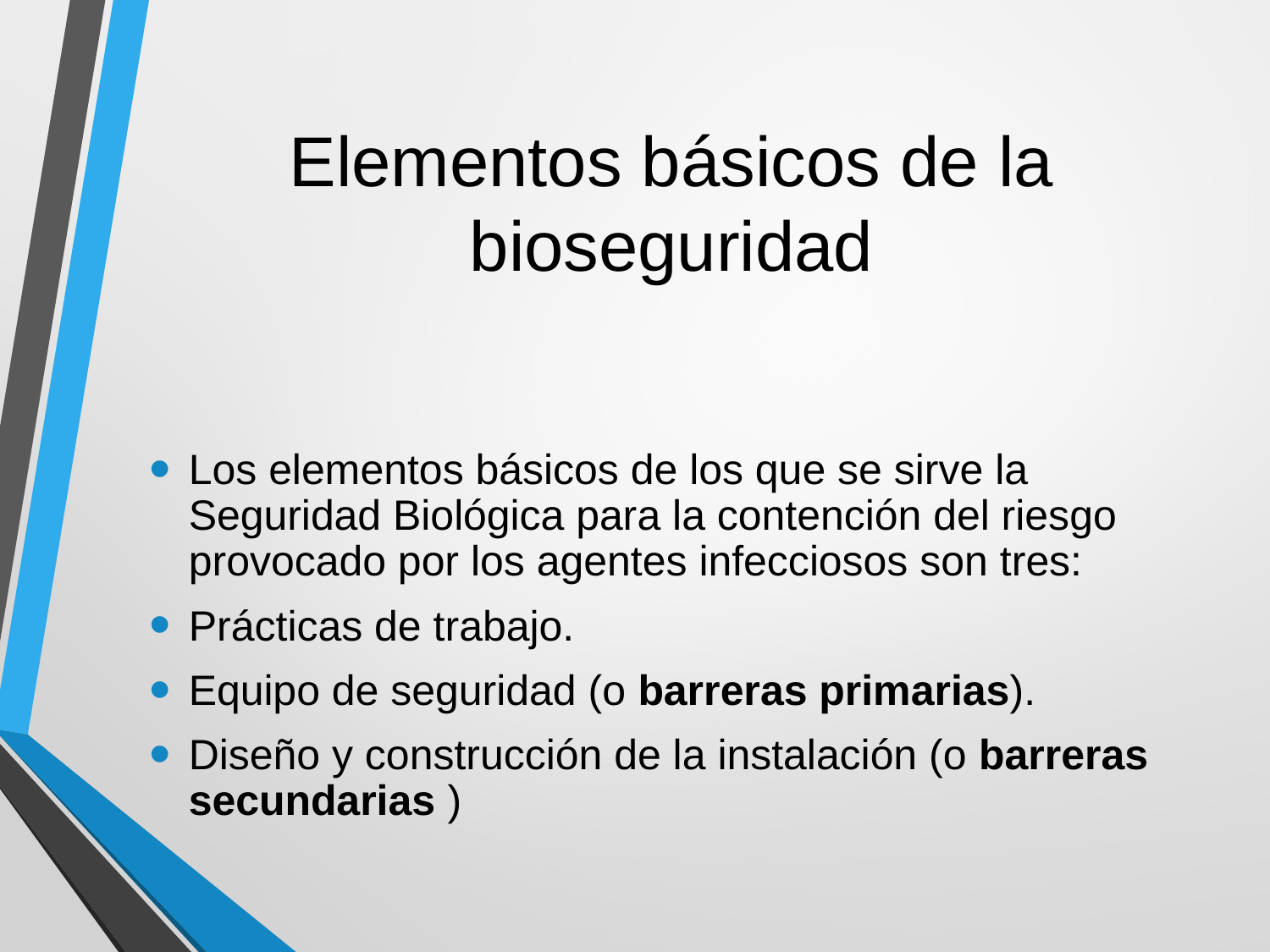

# Elementos básicos de la bioseguridad

Los elementos básicos de los que se sirve la Seguridad Biológica para la contención del riesgo provocado por los agentes infecciosos son tres:
Prácticas de trabajo.
Equipo de seguridad (o barreras primarias).
Diseño y construcción de la instalación (o barreras secundarias )